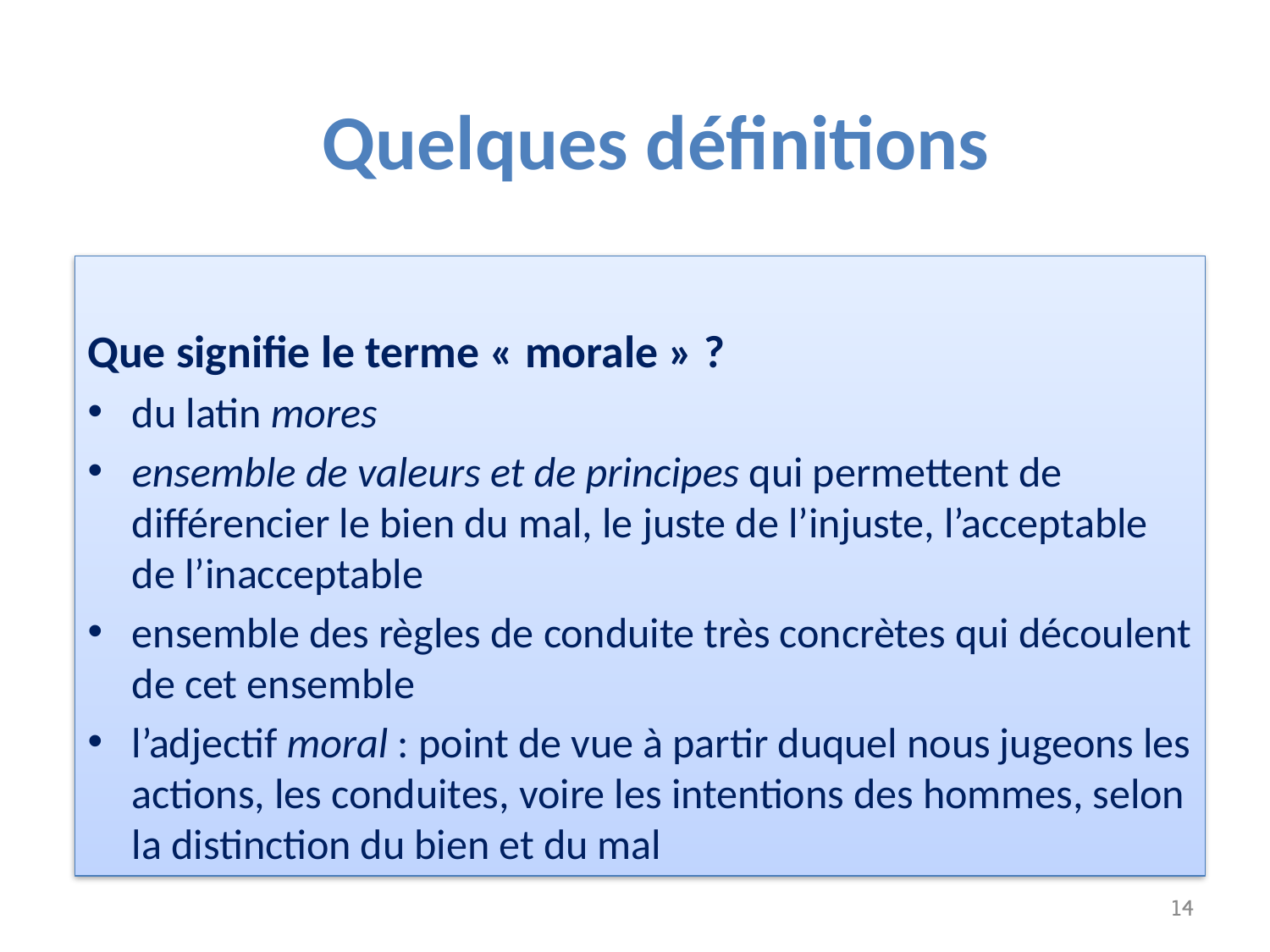

Quelques définitions

Que signifie le terme « morale » ?
du latin mores
ensemble de valeurs et de principes qui permettent de différencier le bien du mal, le juste de l’injuste, l’acceptable de l’inacceptable
ensemble des règles de conduite très concrètes qui découlent de cet ensemble
l’adjectif moral : point de vue à partir duquel nous jugeons les actions, les conduites, voire les intentions des hommes, selon la distinction du bien et du mal

14